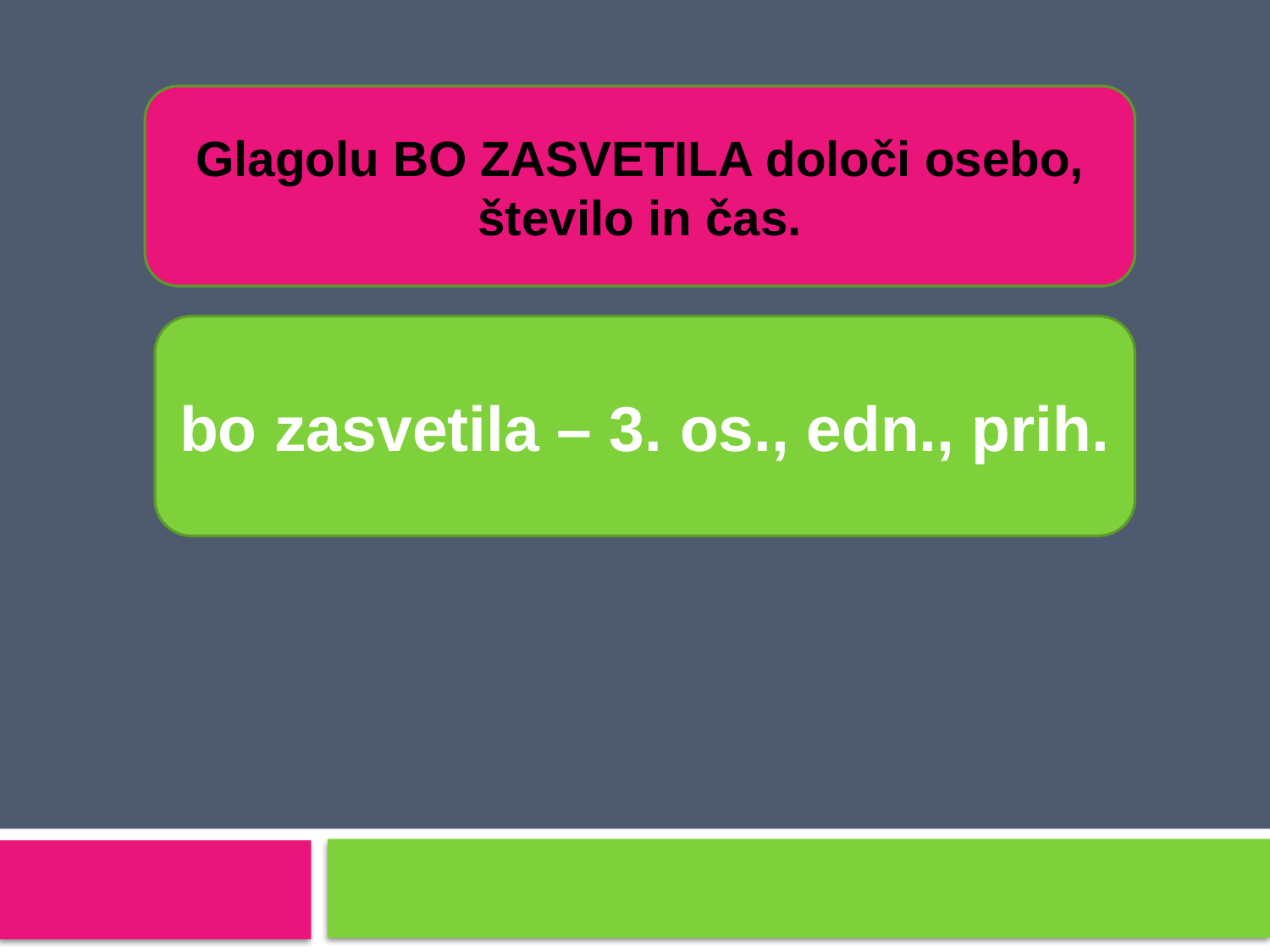

Glagolu BO ZASVETILA določi osebo, število in čas.
bo zasvetila – 3. os., edn., prih.